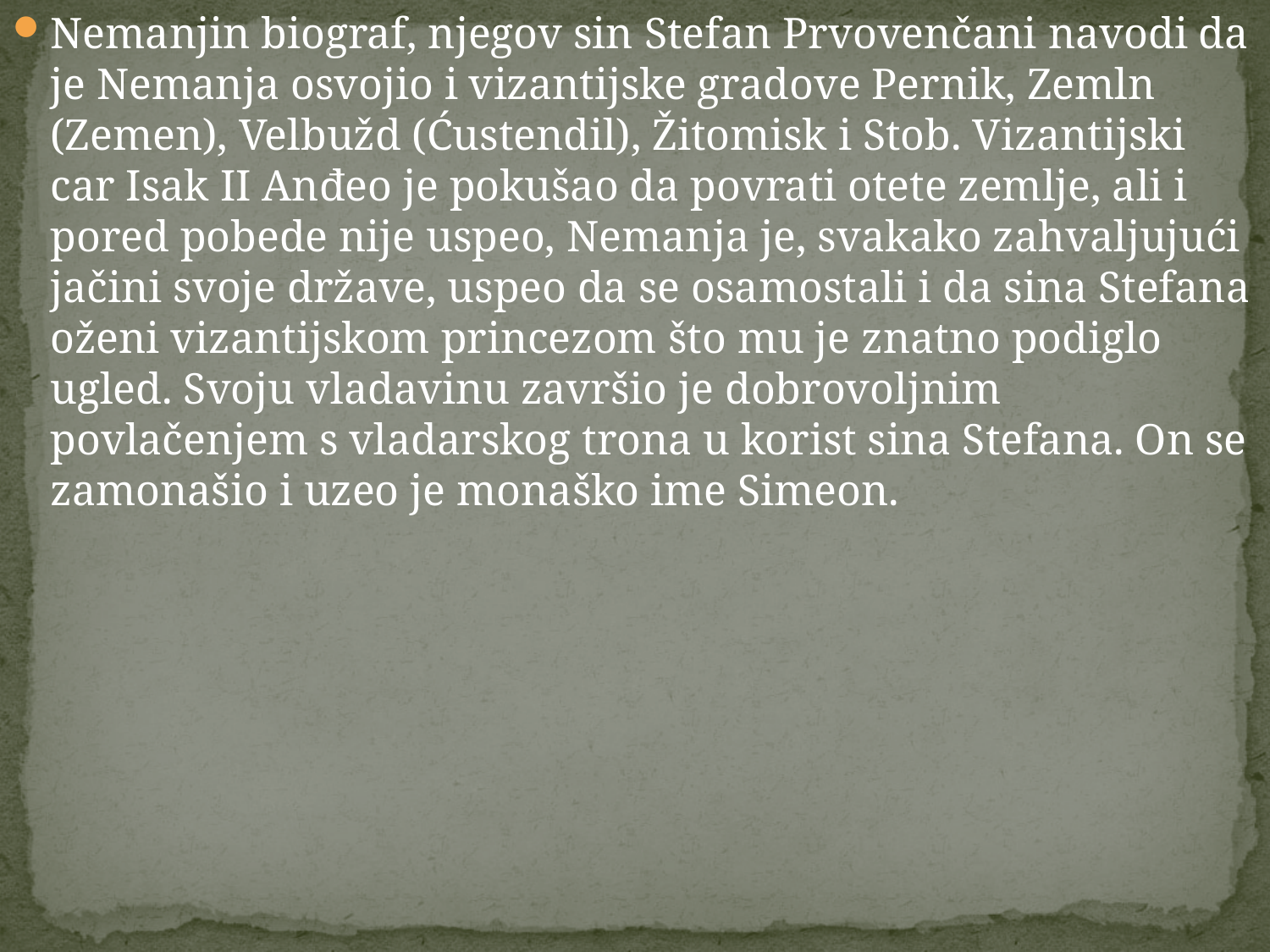

Nemanjin biograf, njegov sin Stefan Prvovenčani navodi da je Nemanja osvojio i vizantijske gradove Pernik, Zemln (Zemen), Velbužd (Ćustendil), Žitomisk i Stob. Vizantijski car Isak II Anđeo je pokušao da povrati otete zemlje, ali i pored pobede nije uspeo, Nemanja je, svakako zahvaljujući jačini svoje države, uspeo da se osamostali i da sina Stefana oženi vizantijskom princezom što mu je znatno podiglo ugled. Svoju vladavinu završio je dobrovoljnim povlačenjem s vladarskog trona u korist sina Stefana. On se zamonašio i uzeo je monaško ime Simeon.